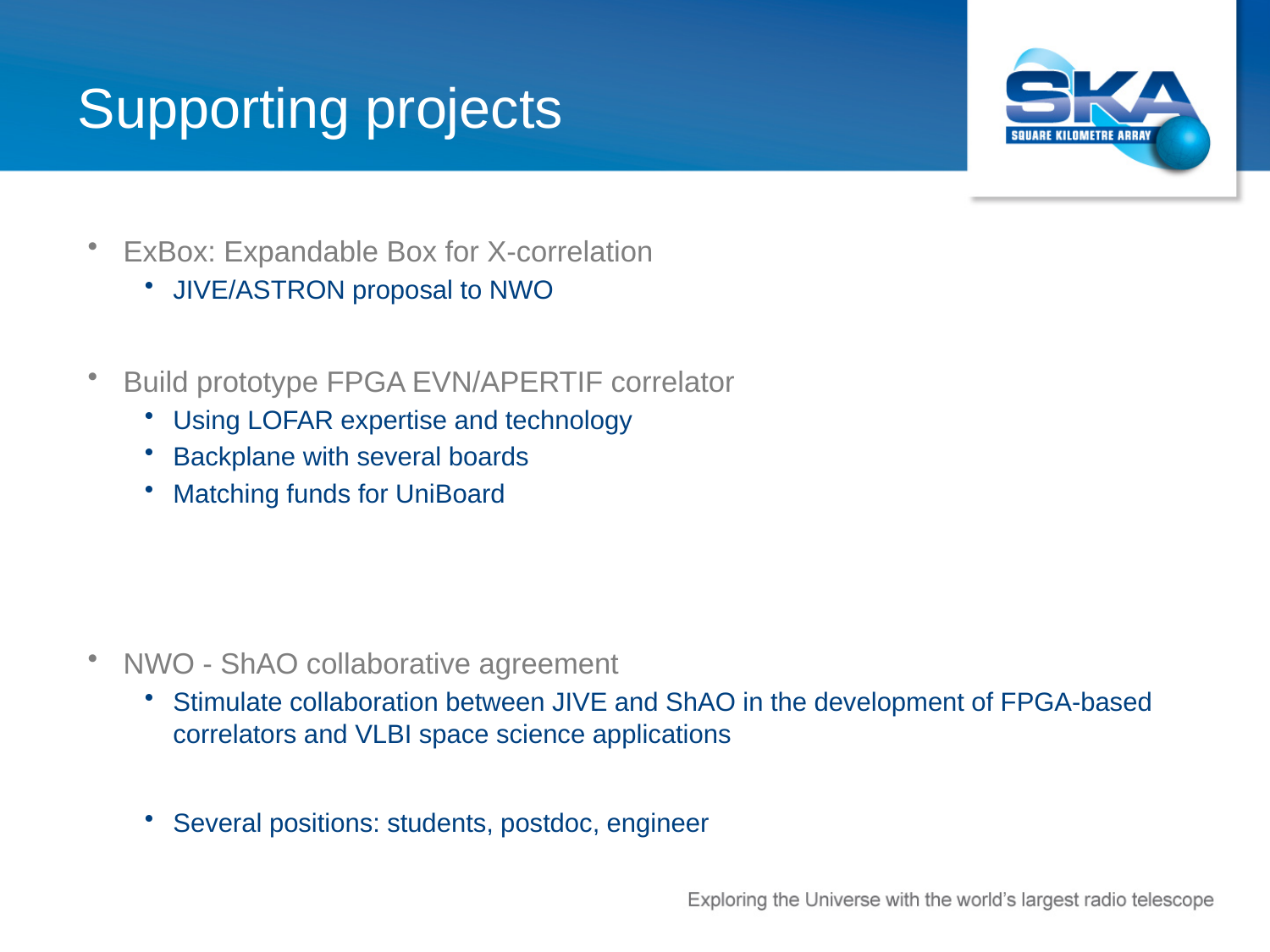

# Supporting projects
ExBox: Expandable Box for X-correlation
JIVE/ASTRON proposal to NWO

Build prototype FPGA EVN/APERTIF correlator
Using LOFAR expertise and technology
Backplane with several boards
Matching funds for UniBoard

NWO - ShAO collaborative agreement
Stimulate collaboration between JIVE and ShAO in the development of FPGA-based correlators and VLBI space science applications

Several positions: students, postdoc, engineer